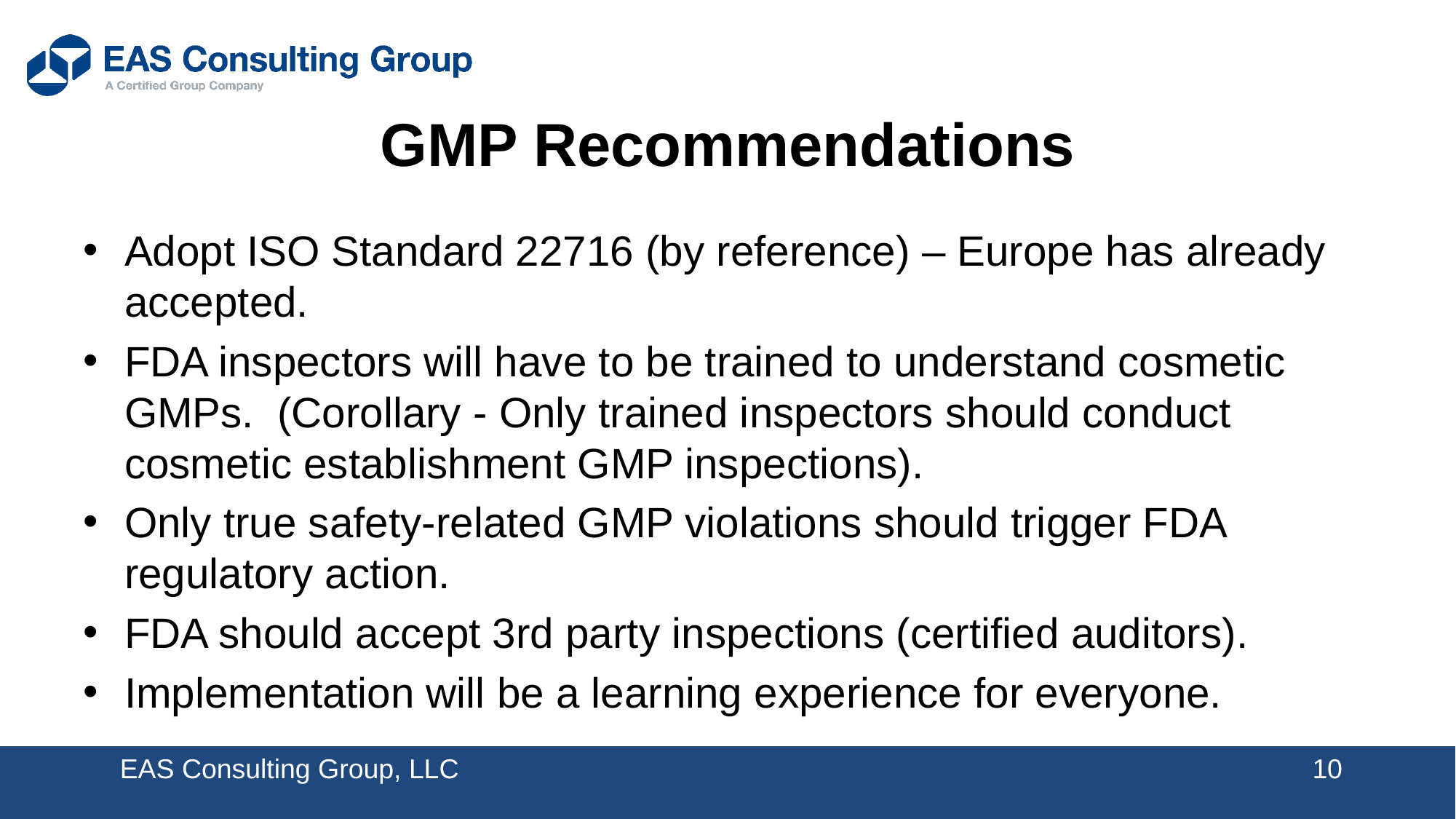

# GMP Recommendations
Adopt ISO Standard 22716 (by reference) – Europe has already accepted.
FDA inspectors will have to be trained to understand cosmetic GMPs.  (Corollary - Only trained inspectors should conduct cosmetic establishment GMP inspections).
Only true safety-related GMP violations should trigger FDA regulatory action.
FDA should accept 3rd party inspections (certified auditors).
Implementation will be a learning experience for everyone.